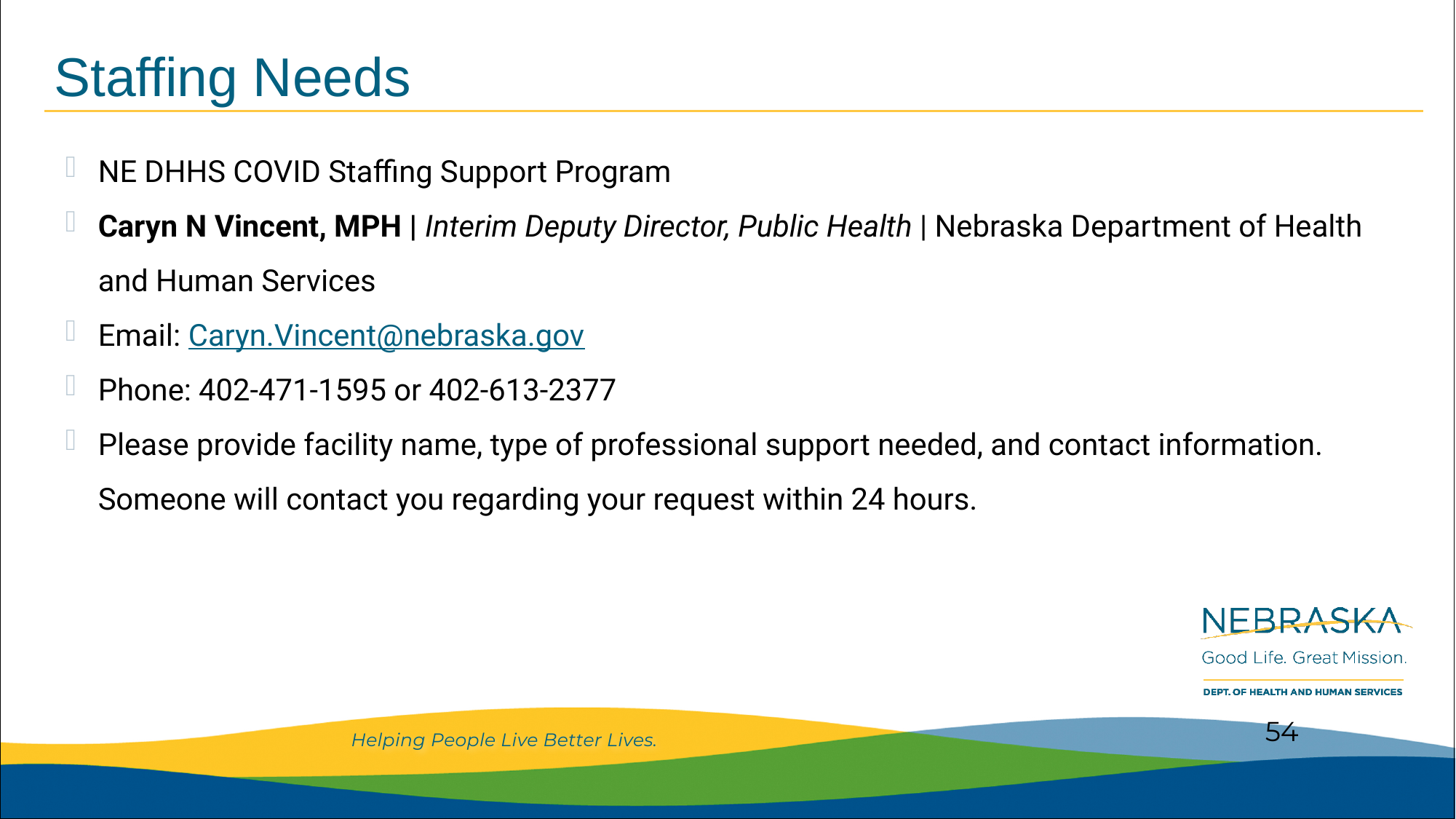

# Staffing Needs
NE DHHS COVID Staffing Support Program
Caryn N Vincent, MPH | Interim Deputy Director, Public Health | Nebraska Department of Health and Human Services
Email: Caryn.Vincent@nebraska.gov
Phone: 402-471-1595 or 402-613-2377
Please provide facility name, type of professional support needed, and contact information. Someone will contact you regarding your request within 24 hours.

54